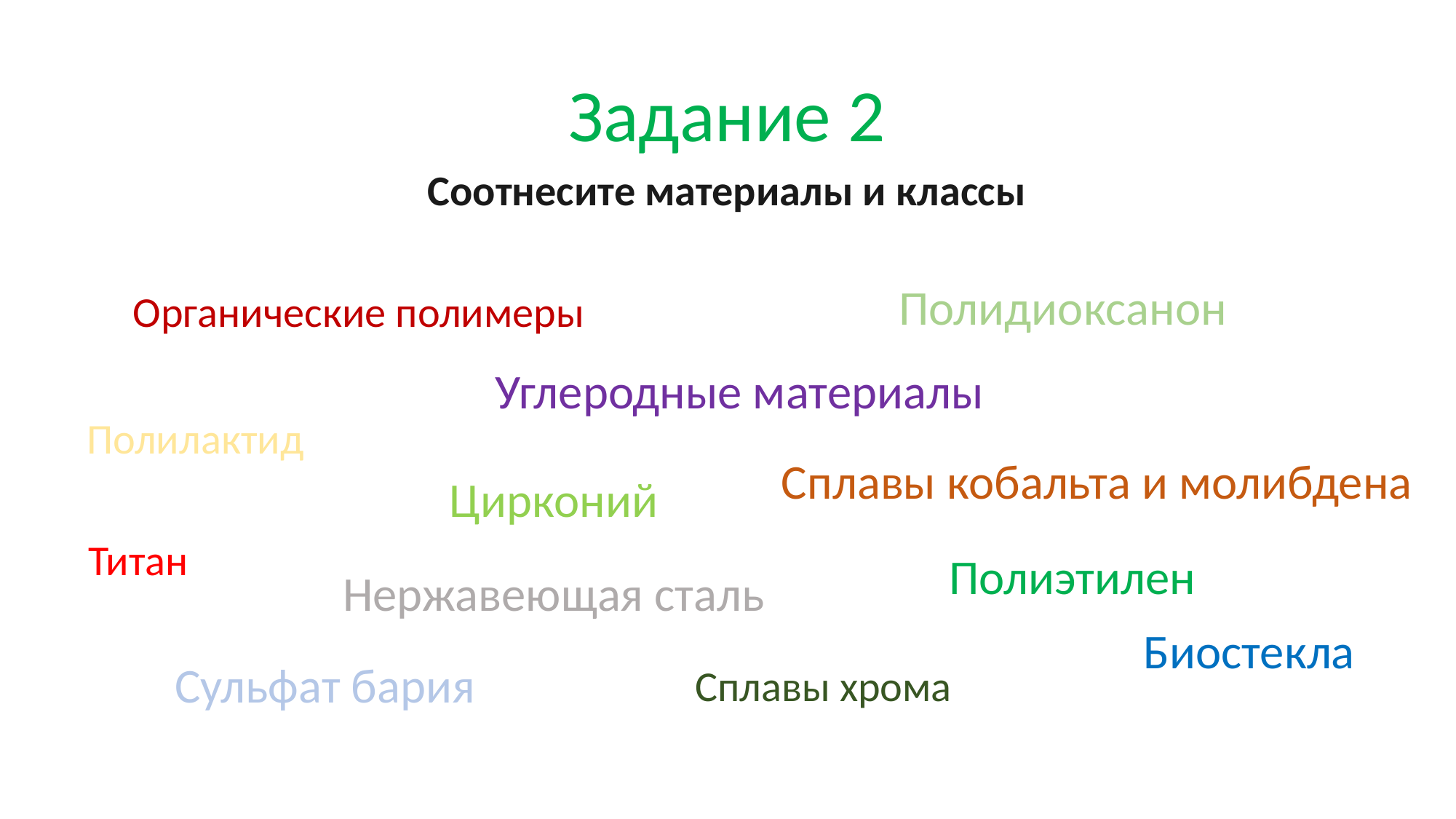

# Задание 2
Соотнесите материалы и классы
Полидиоксанон
Органические полимеры
Углеродные материалы
Полилактид
Сплавы кобальта и молибдена
Цирконий
Титан
Полиэтилен
Нержавеющая сталь
Биостекла
Сульфат бария
Сплавы хрома